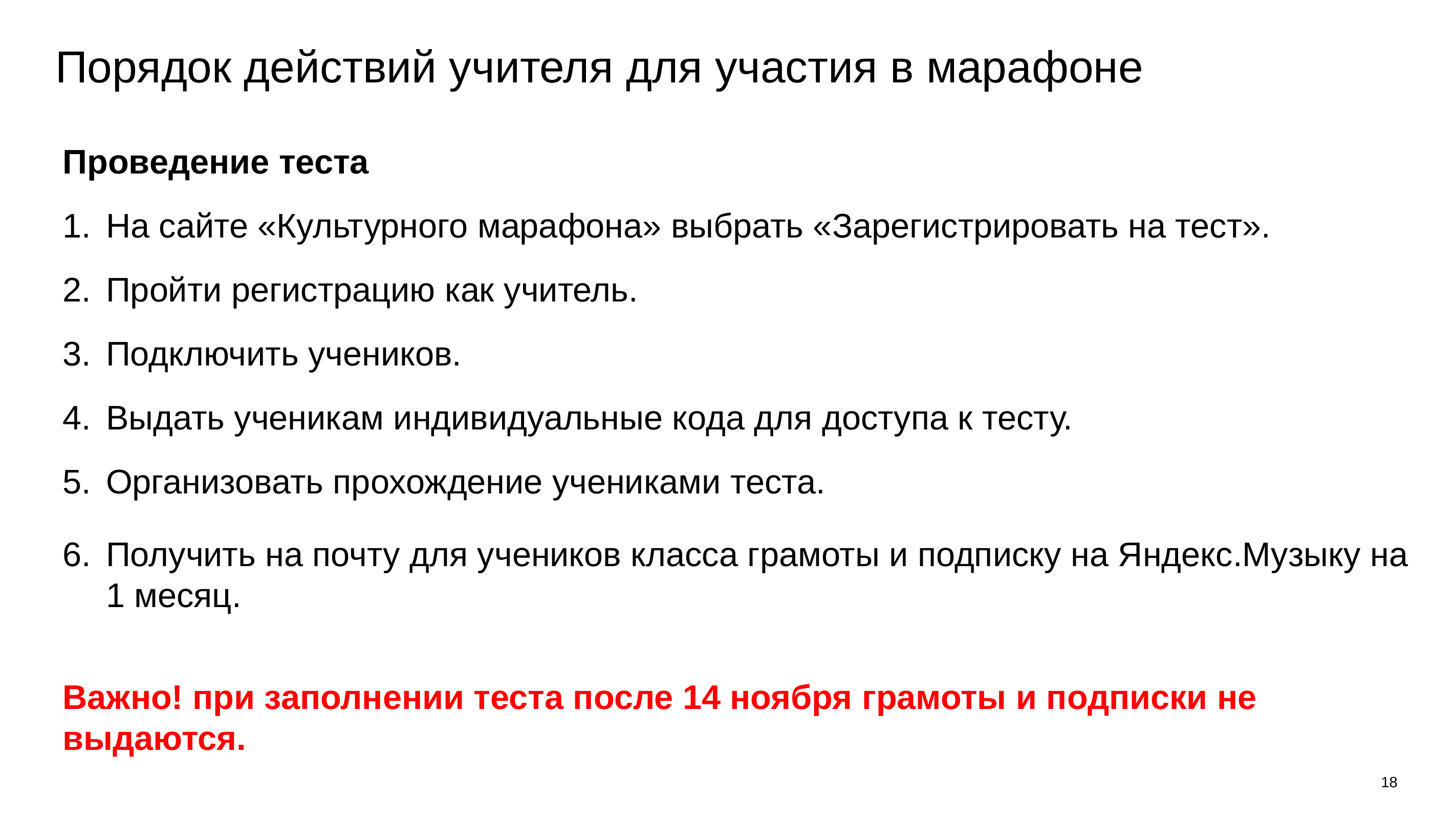

# Порядок действий учителя для участия в марафоне
Проведение теста
На сайте «Культурного марафона» выбрать «Зарегистрировать на тест».
Пройти регистрацию как учитель.
Подключить учеников.
Выдать ученикам индивидуальные кода для доступа к тесту.
Организовать прохождение учениками теста.
Получить на почту для учеников класса грамоты и подписку на Яндекс.Музыку на 1 месяц.
Важно! при заполнении теста после 14 ноября грамоты и подписки не выдаются.

18